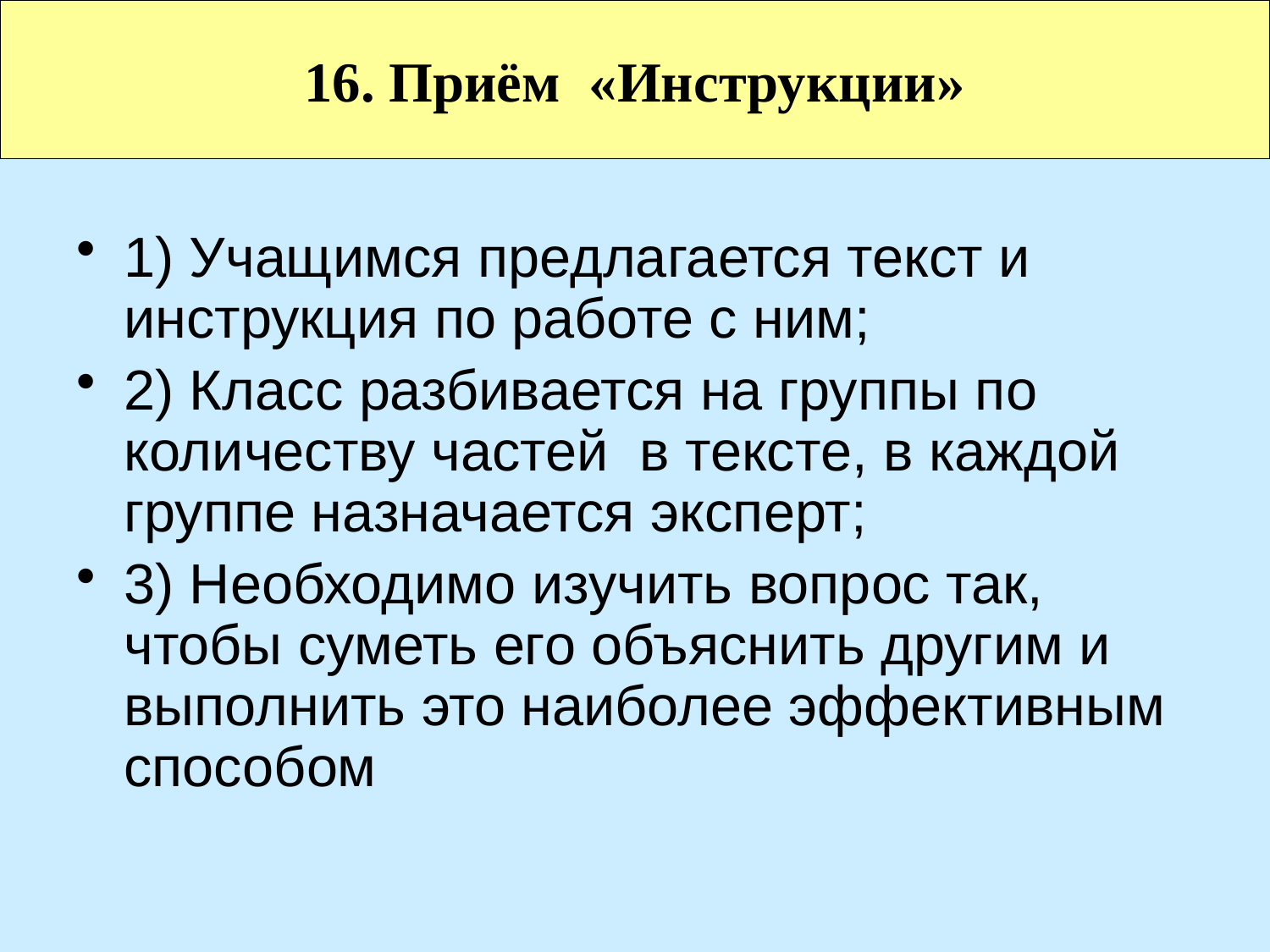

# 16. Приём  «Инструкции»
1) Учащимся предлагается текст и инструкция по работе с ним;
2) Класс разбивается на группы по количеству частей  в тексте, в каждой группе назначается эксперт;
3) Необходимо изучить вопрос так, чтобы суметь его объяснить другим и выполнить это наиболее эффективным способом